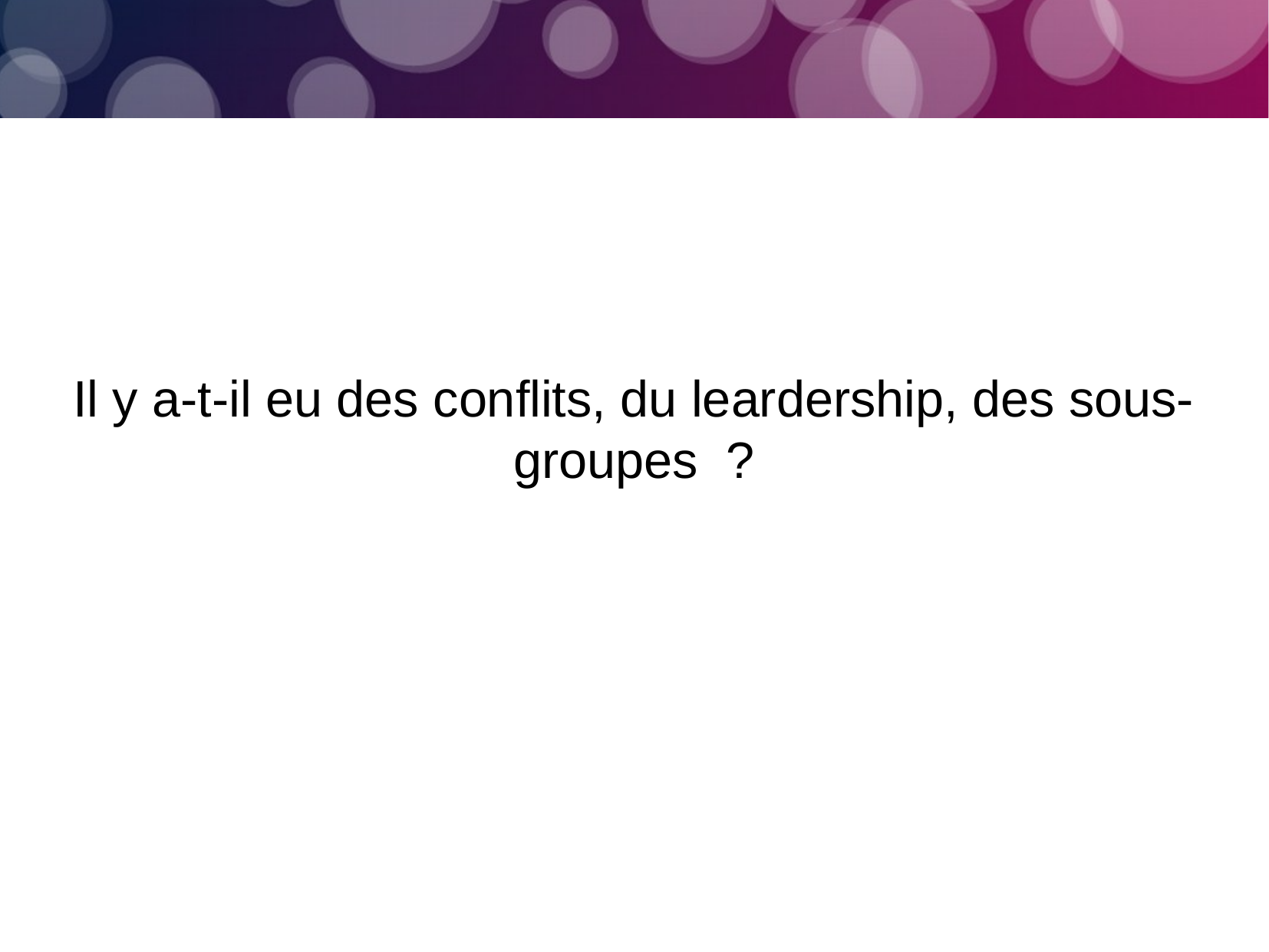

Il y a-t-il eu des conflits, du leardership, des sous-groupes  ?